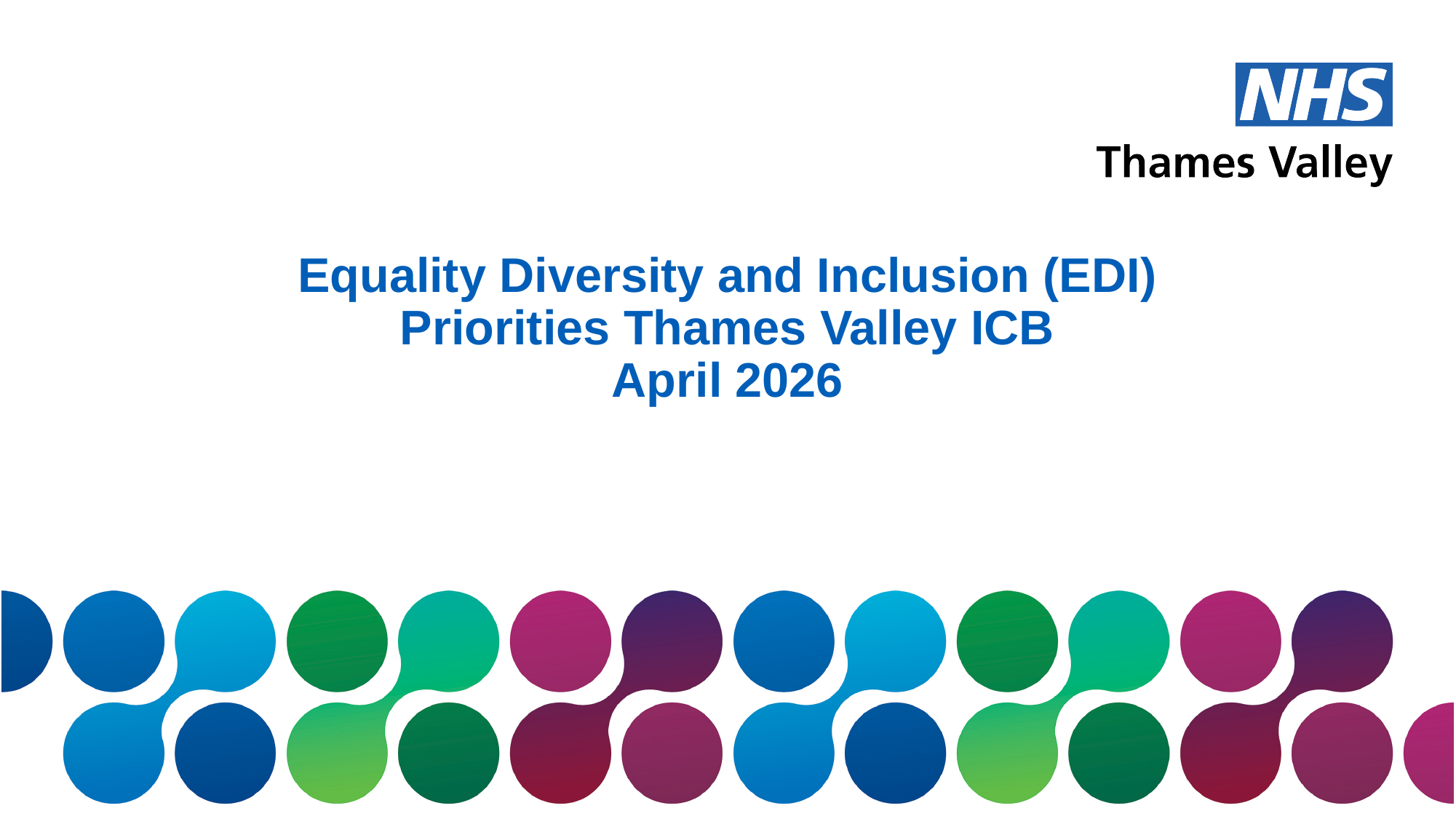

# Equality Diversity and Inclusion (EDI) Priorities Thames Valley ICB April 2026